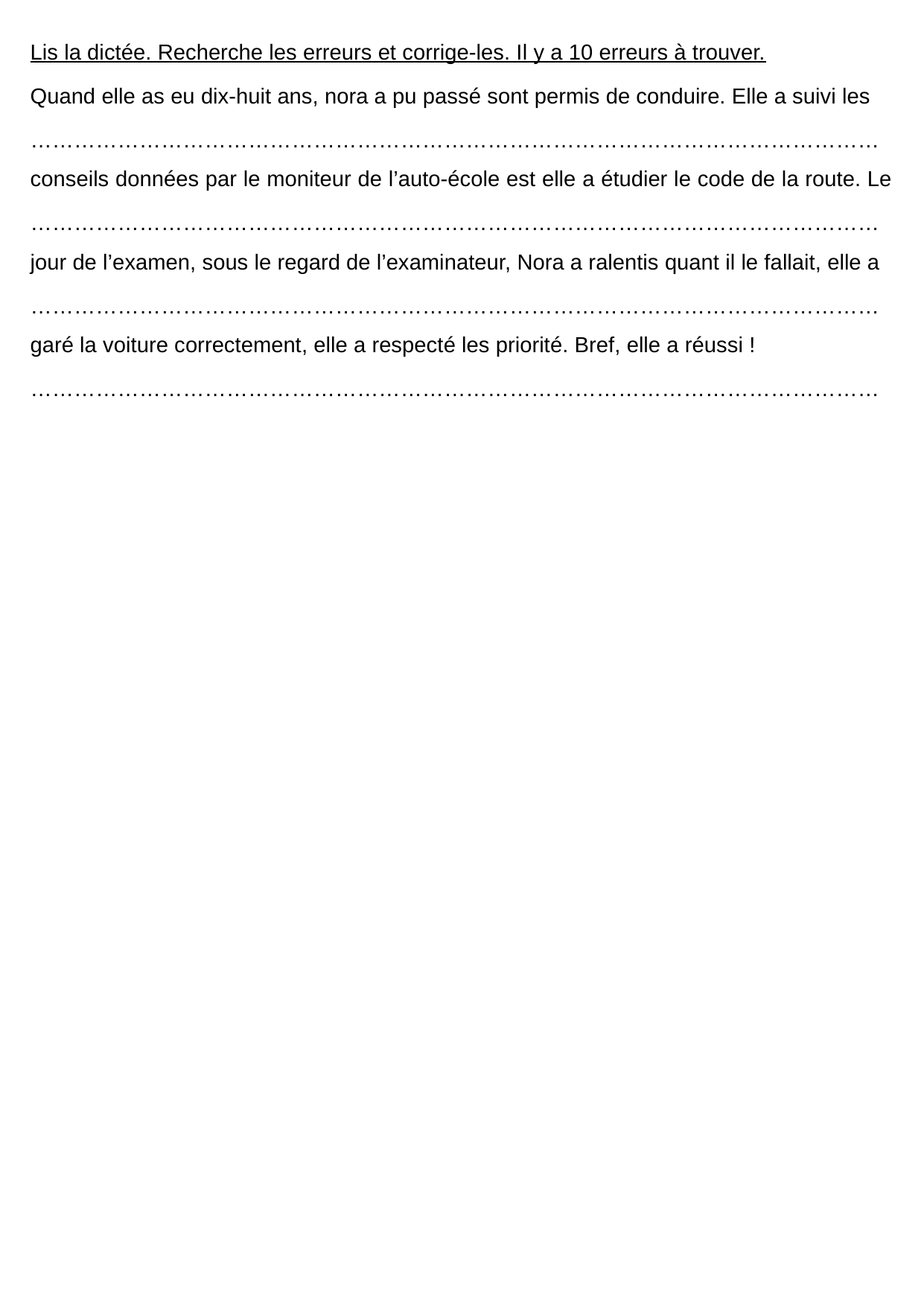

Lis la dictée. Recherche les erreurs et corrige-les. Il y a 10 erreurs à trouver.
Quand elle as eu dix-huit ans, nora a pu passé sont permis de conduire. Elle a suivi les
……………………………………………………………………………………………………… conseils données par le moniteur de l’auto-école est elle a étudier le code de la route. Le
……………………………………………………………………………………………………… jour de l’examen, sous le regard de l’examinateur, Nora a ralentis quant il le fallait, elle a
……………………………………………………………………………………………………… garé la voiture correctement, elle a respecté les priorité. Bref, elle a réussi !
………………………………………………………………………………………………………